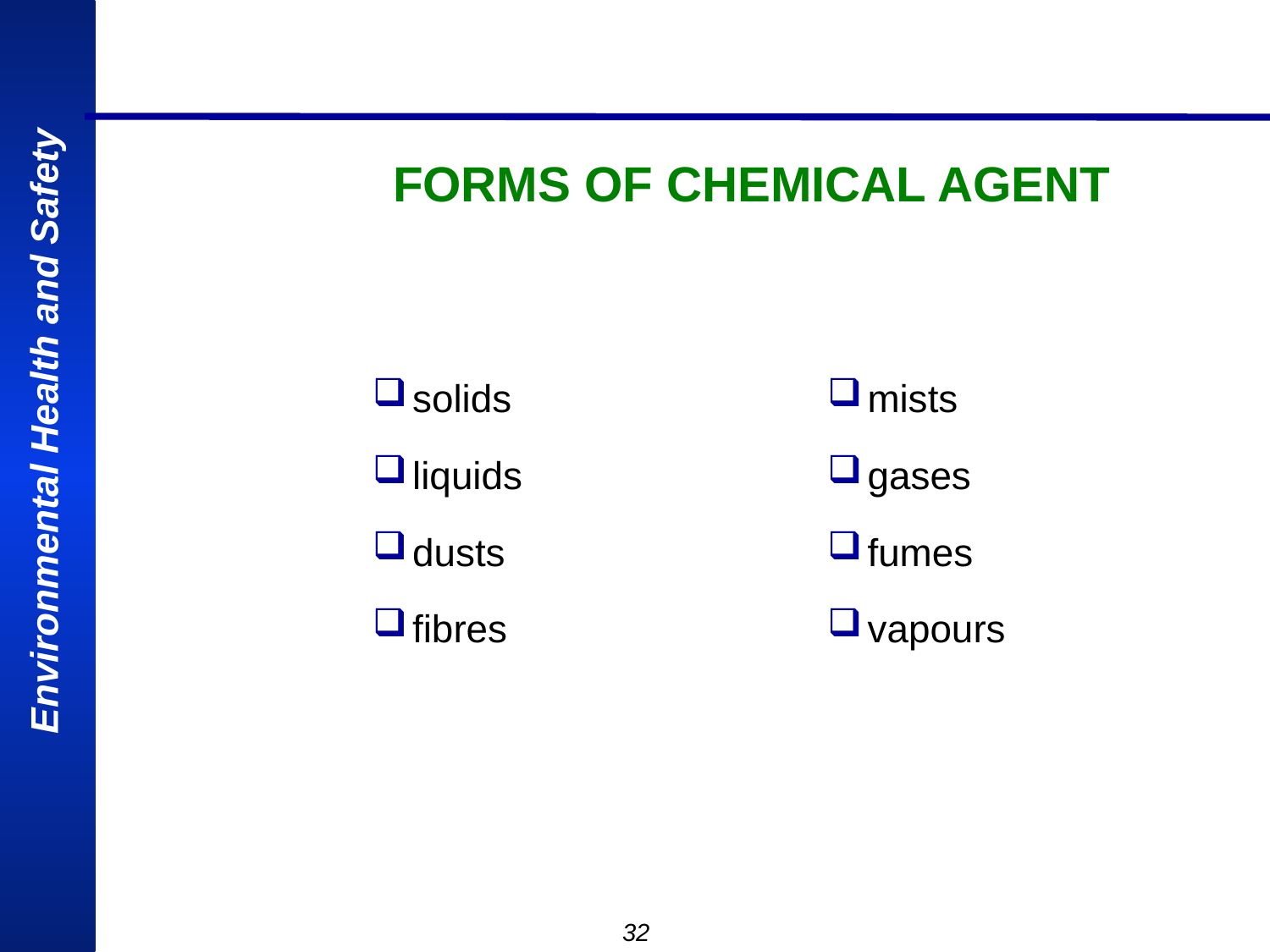

# FORMS OF CHEMICAL AGENT
solids
liquids
dusts
fibres

mists
gases
fumes
vapours